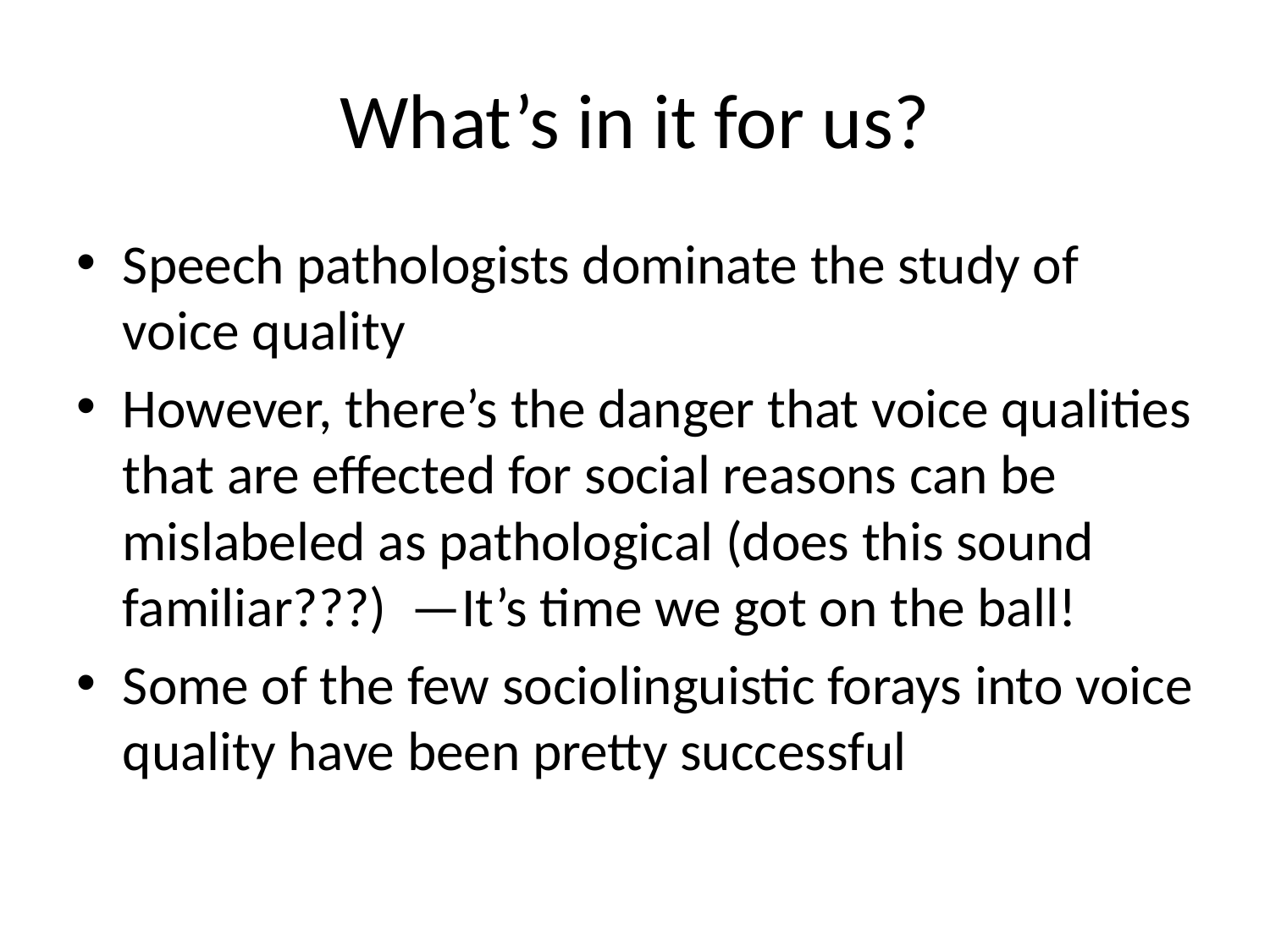

# What’s in it for us?
Speech pathologists dominate the study of voice quality
However, there’s the danger that voice qualities that are effected for social reasons can be mislabeled as pathological (does this sound familiar???)  —It’s time we got on the ball!
Some of the few sociolinguistic forays into voice quality have been pretty successful